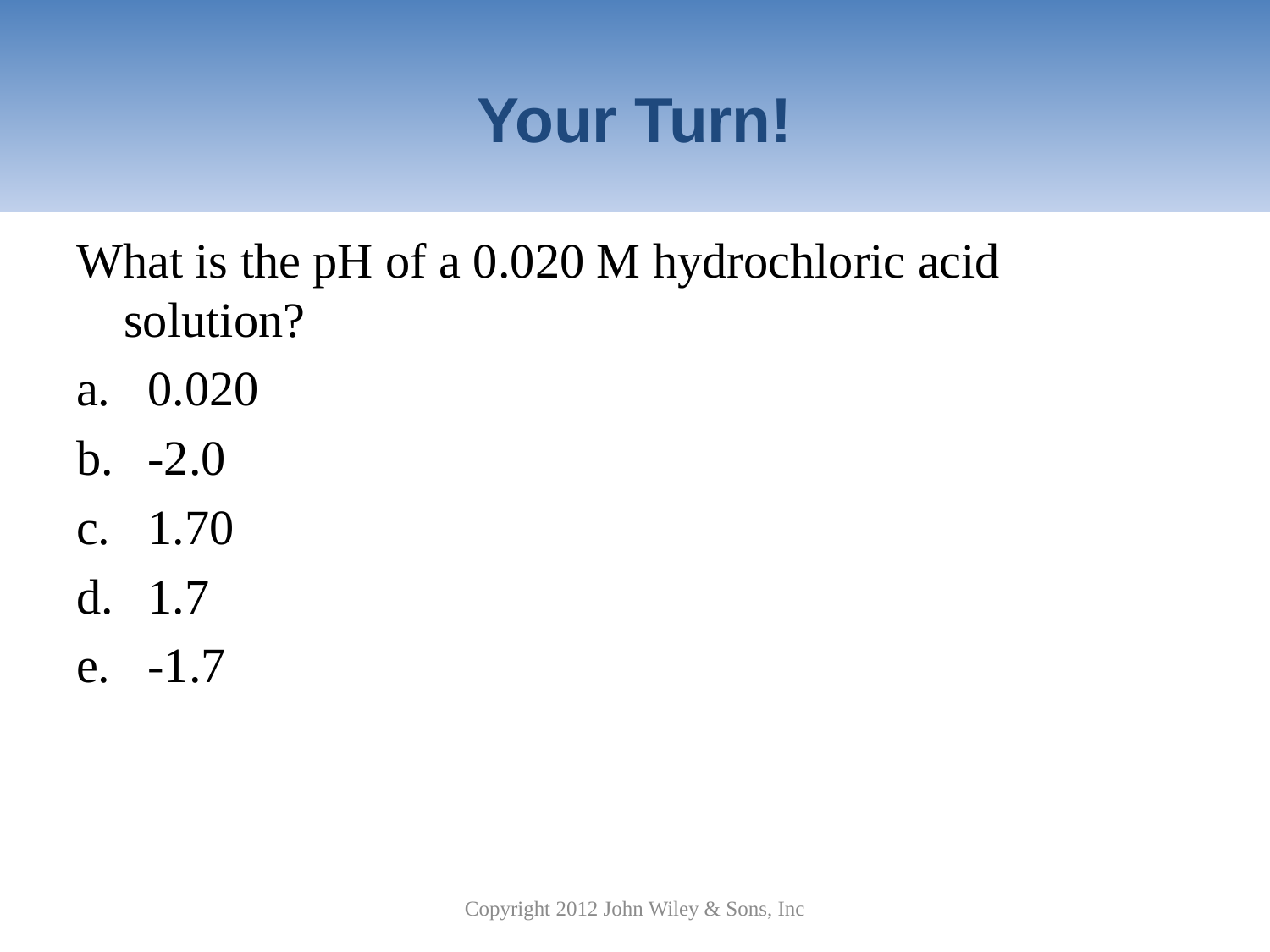

# Your Turn!
What is the pH of a 0.020 M hydrochloric acid solution?
0.020
-2.0
1.70
1.7
-1.7

Copyright 2012 John Wiley & Sons, Inc